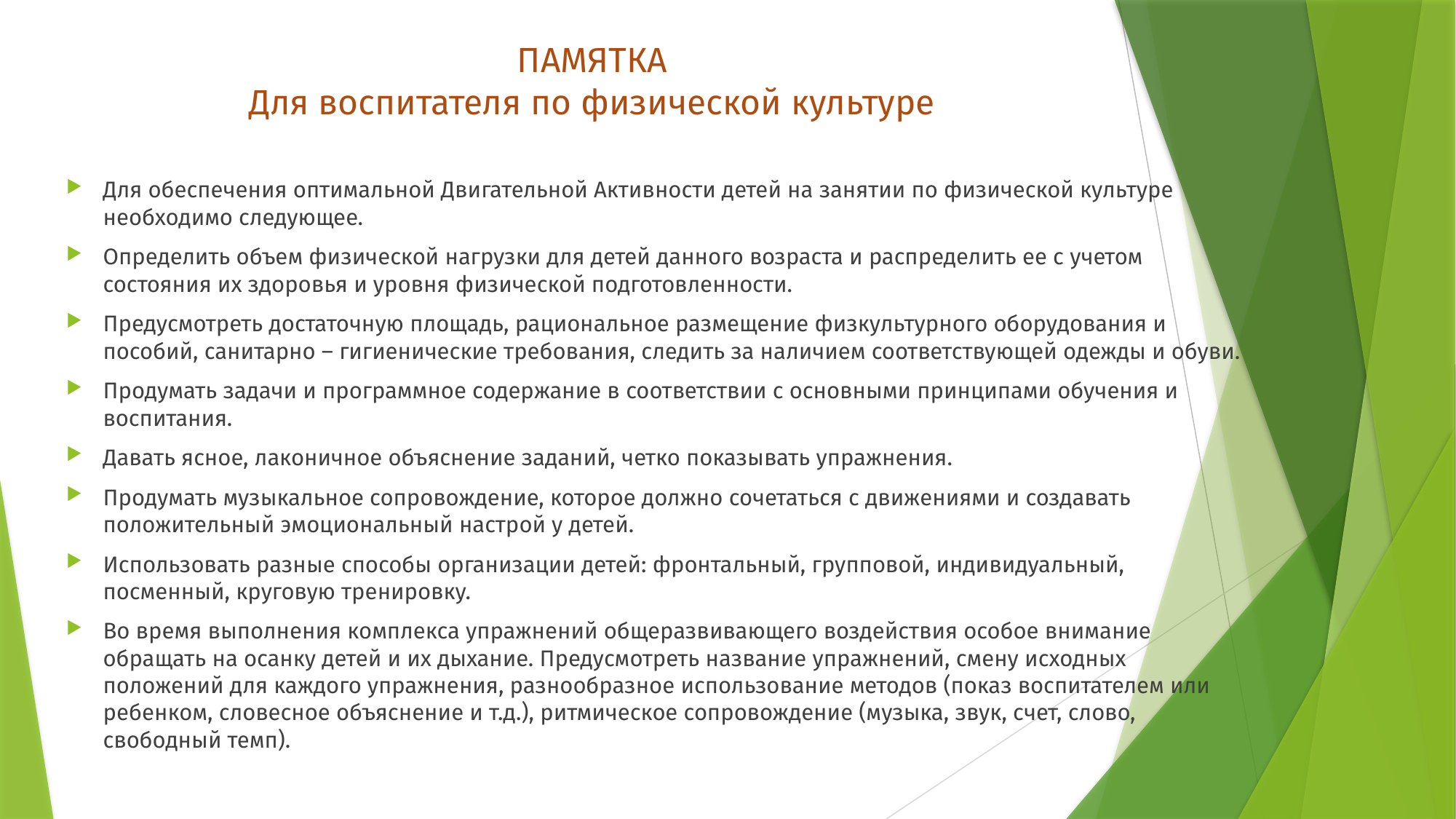

# ПАМЯТКА Для воспитателя по физической культуре
Для обеспечения оптимальной Двигательной Активности детей на занятии по физической культуре необходимо следующее.
Определить объем физической нагрузки для детей данного возраста и распределить ее с учетом состояния их здоровья и уровня физической подготовленности.
Предусмотреть достаточную площадь, рациональное размещение физкультурного оборудования и пособий, санитарно – гигиенические требования, следить за наличием соответствующей одежды и обуви.
Продумать задачи и программное содержание в соответствии с основными принципами обучения и воспитания.
Давать ясное, лаконичное объяснение заданий, четко показывать упражнения.
Продумать музыкальное сопровождение, которое должно сочетаться с движениями и создавать положительный эмоциональный настрой у детей.
Использовать разные способы организации детей: фронтальный, групповой, индивидуальный, посменный, круговую тренировку.
Во время выполнения комплекса упражнений общеразвивающего воздействия особое внимание обращать на осанку детей и их дыхание. Предусмотреть название упражнений, смену исходных положений для каждого упражнения, разнообразное использование методов (показ воспитателем или ребенком, словесное объяснение и т.д.), ритмическое сопровождение (музыка, звук, счет, слово, свободный темп).